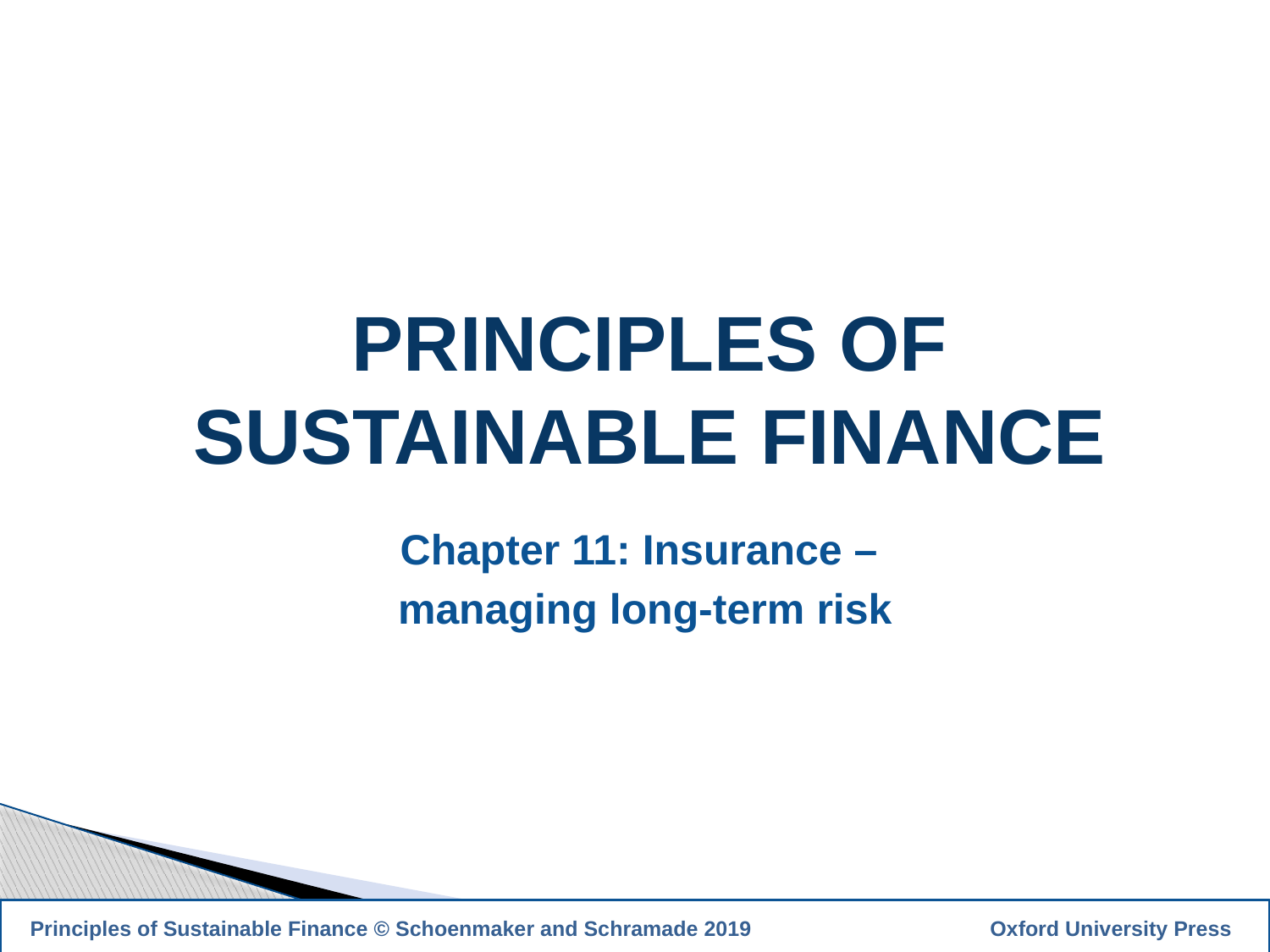

PRINCIPLES OF
SUSTAINABLE FINANCE
Chapter 11: Insurance –
managing long-term risk
1

   Principles of Sustainable Finance © Schoenmaker and Schramade 2019		               Oxford University Press